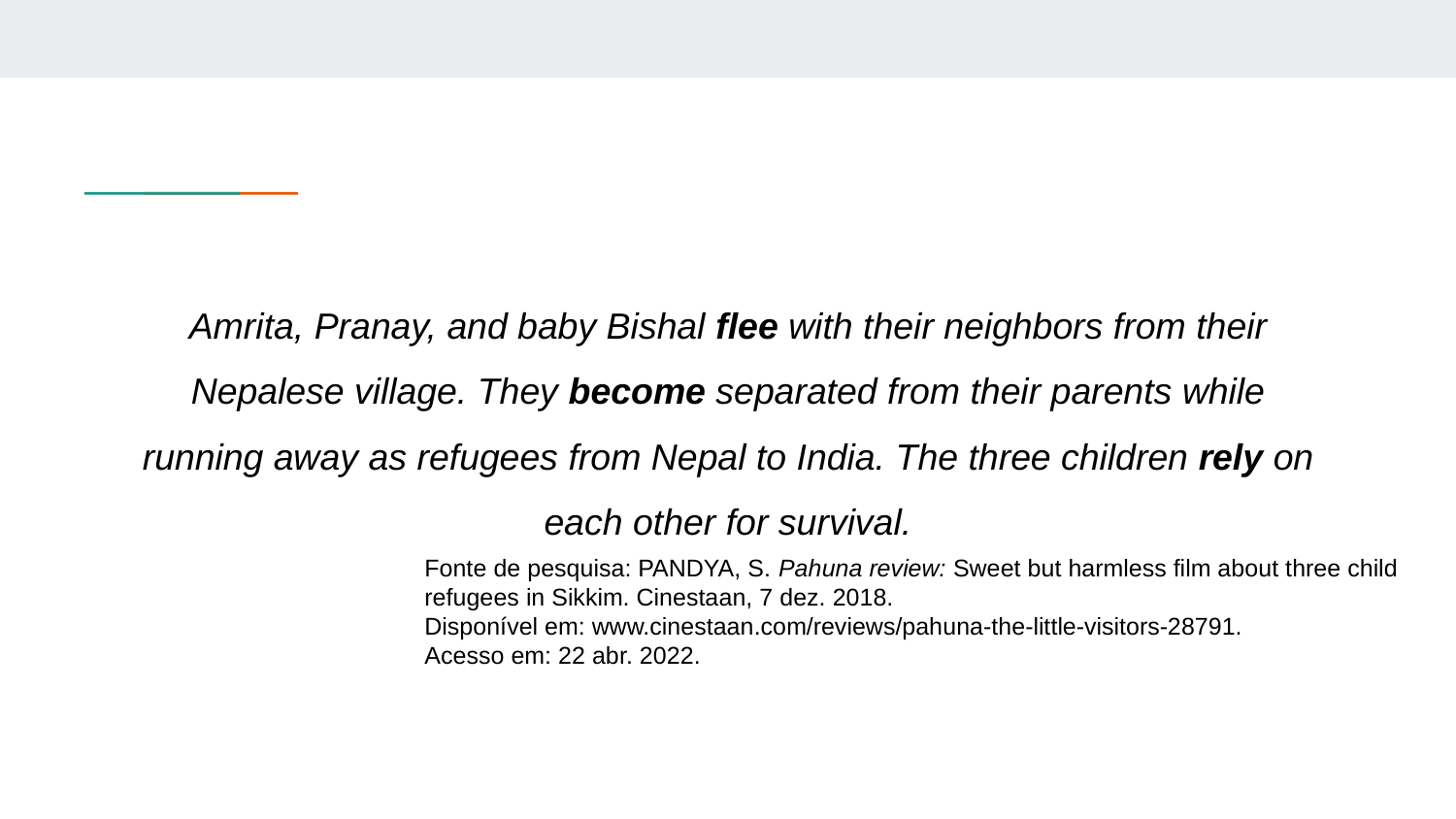

Amrita, Pranay, and baby Bishal flee with their neighbors from their Nepalese village. They become separated from their parents while running away as refugees from Nepal to India. The three children rely on each other for survival.
Fonte de pesquisa: PANDYA, S. Pahuna review: Sweet but harmless film about three child refugees in Sikkim. Cinestaan, 7 dez. 2018.
Disponível em: www.cinestaan.com/reviews/pahuna-the-little-visitors-28791.
Acesso em: 22 abr. 2022.